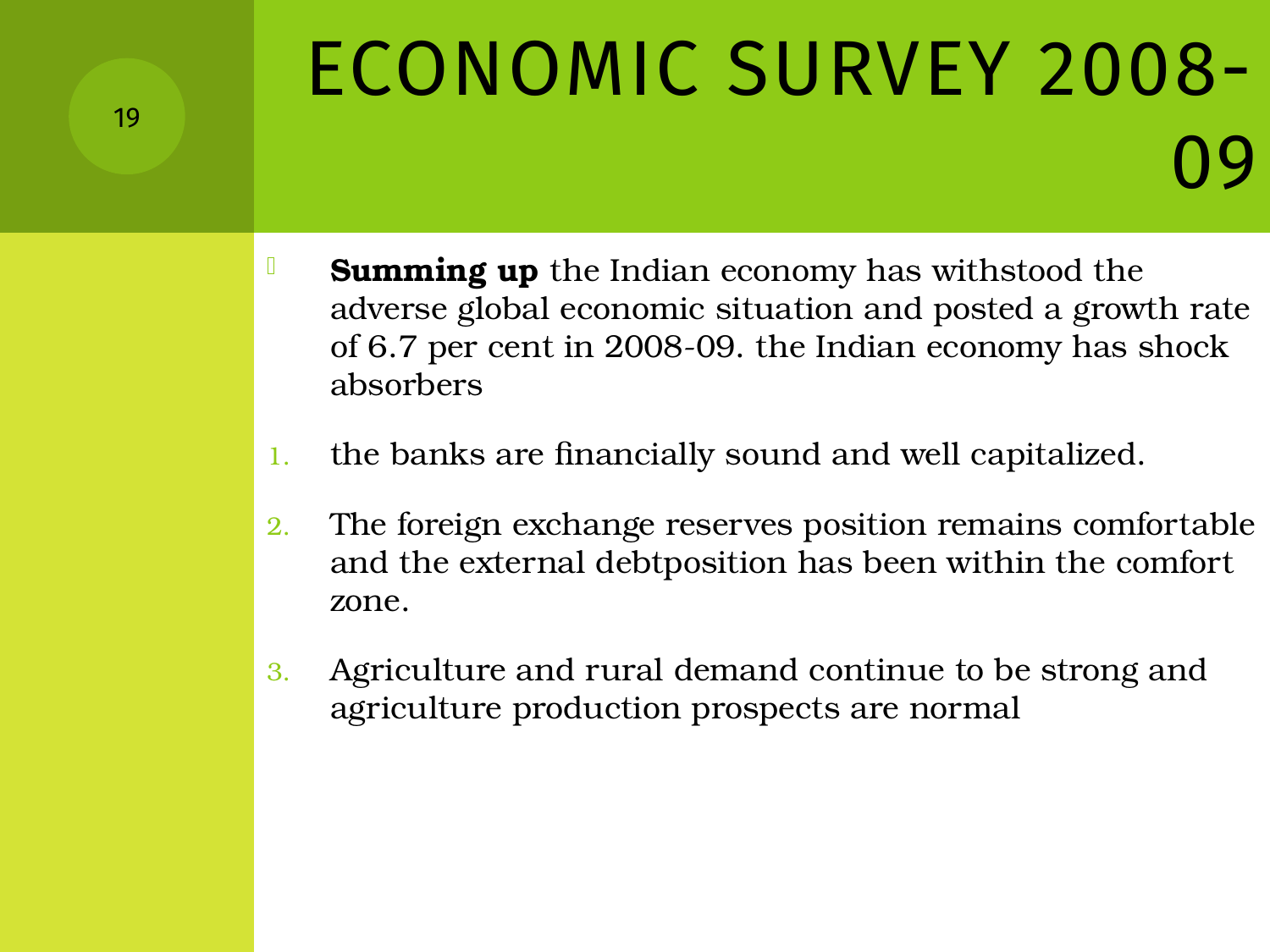

# Economic Survey 2008-09
19
Summing up the Indian economy has withstood the adverse global economic situation and posted a growth rate of 6.7 per cent in 2008-09. the Indian economy has shock absorbers
the banks are financially sound and well capitalized.
The foreign exchange reserves position remains comfortable and the external debtposition has been within the comfort zone.
Agriculture and rural demand continue to be strong and agriculture production prospects are normal